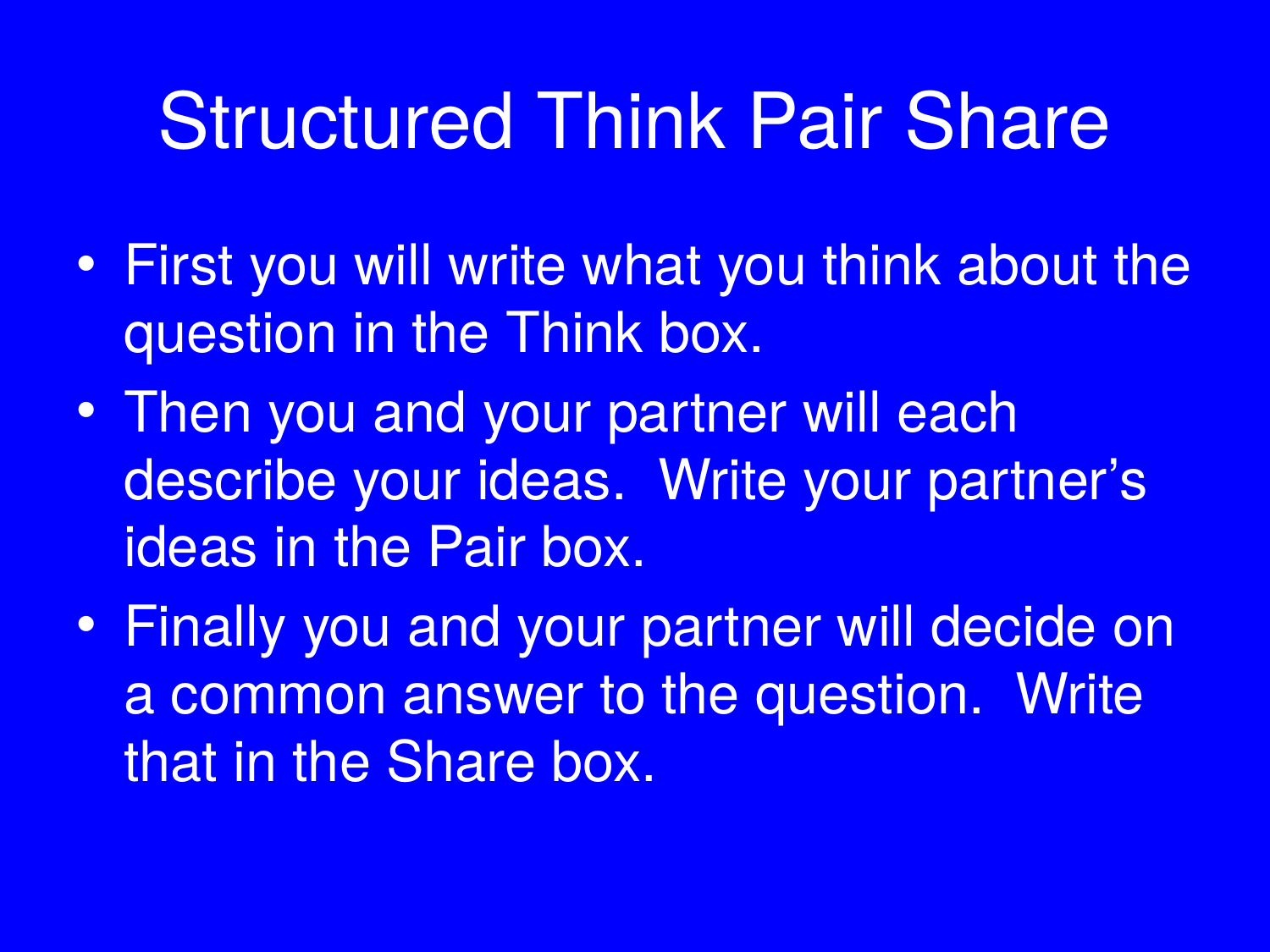

# Structured Think Pair Share
First you will write what you think about the question in the Think box.
Then you and your partner will each describe your ideas.  Write your partner’s ideas in the Pair box.
Finally you and your partner will decide on a common answer to the question.  Write that in the Share box.